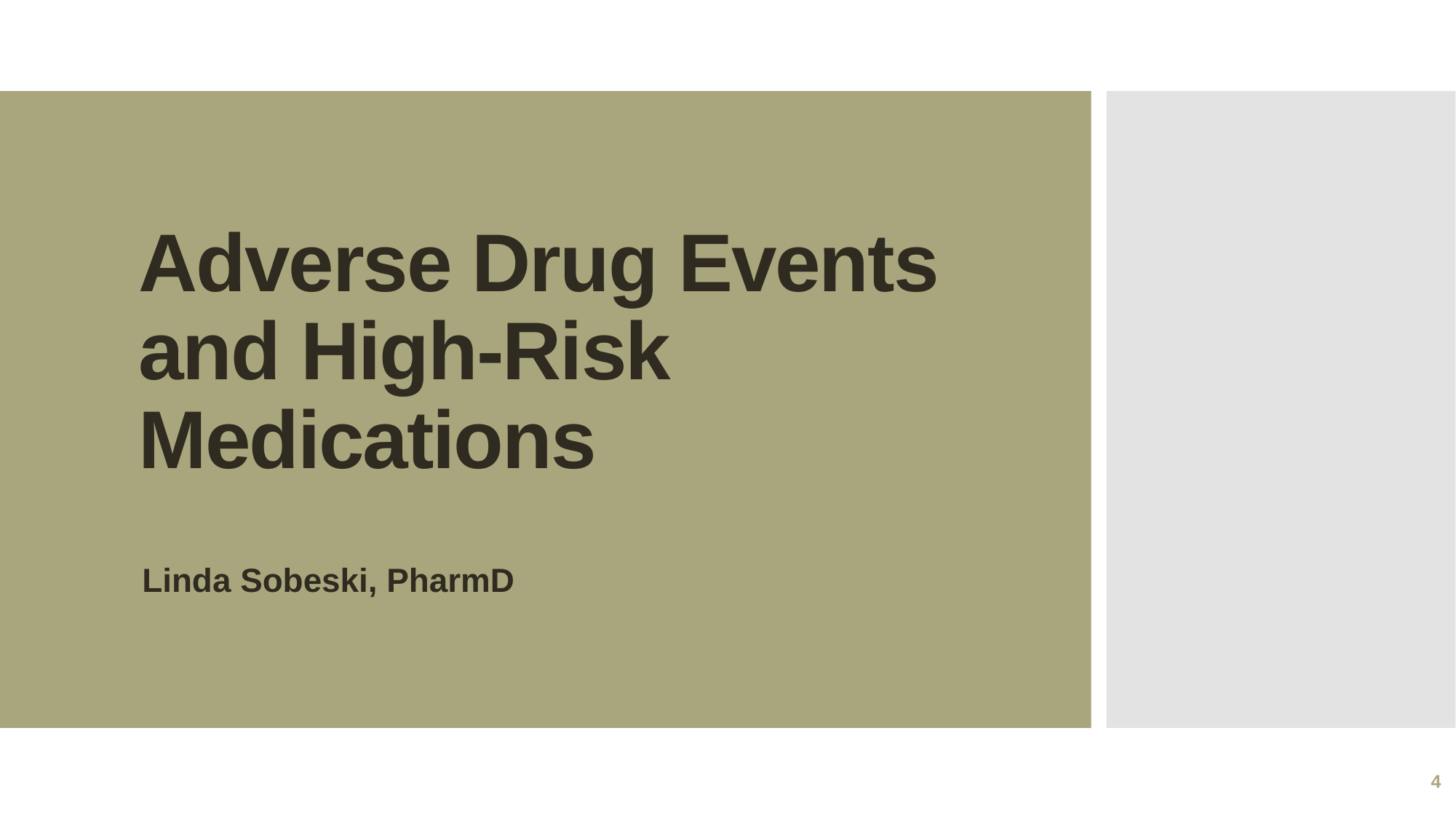

# Adverse Drug Events and High-Risk Medications
Linda Sobeski, PharmD
4